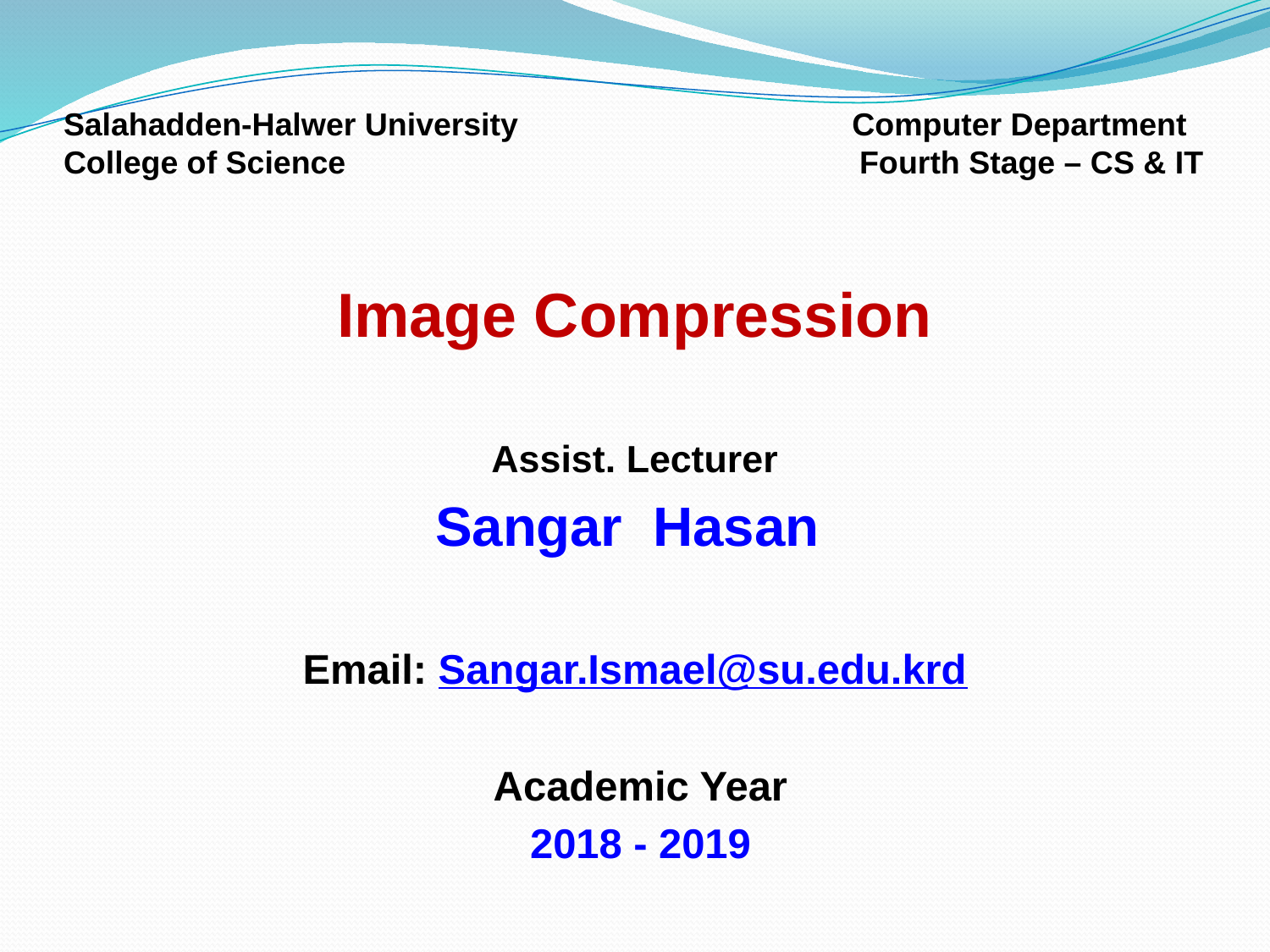

# Salahadden-Halwer University			   Computer Department College of Science                                                          Fourth Stage – CS & IT
Image Compression

Assist. Lecturer
Sangar  Hasan

Email: Sangar.Ismael@su.edu.krd

Academic Year
2018 - 2019